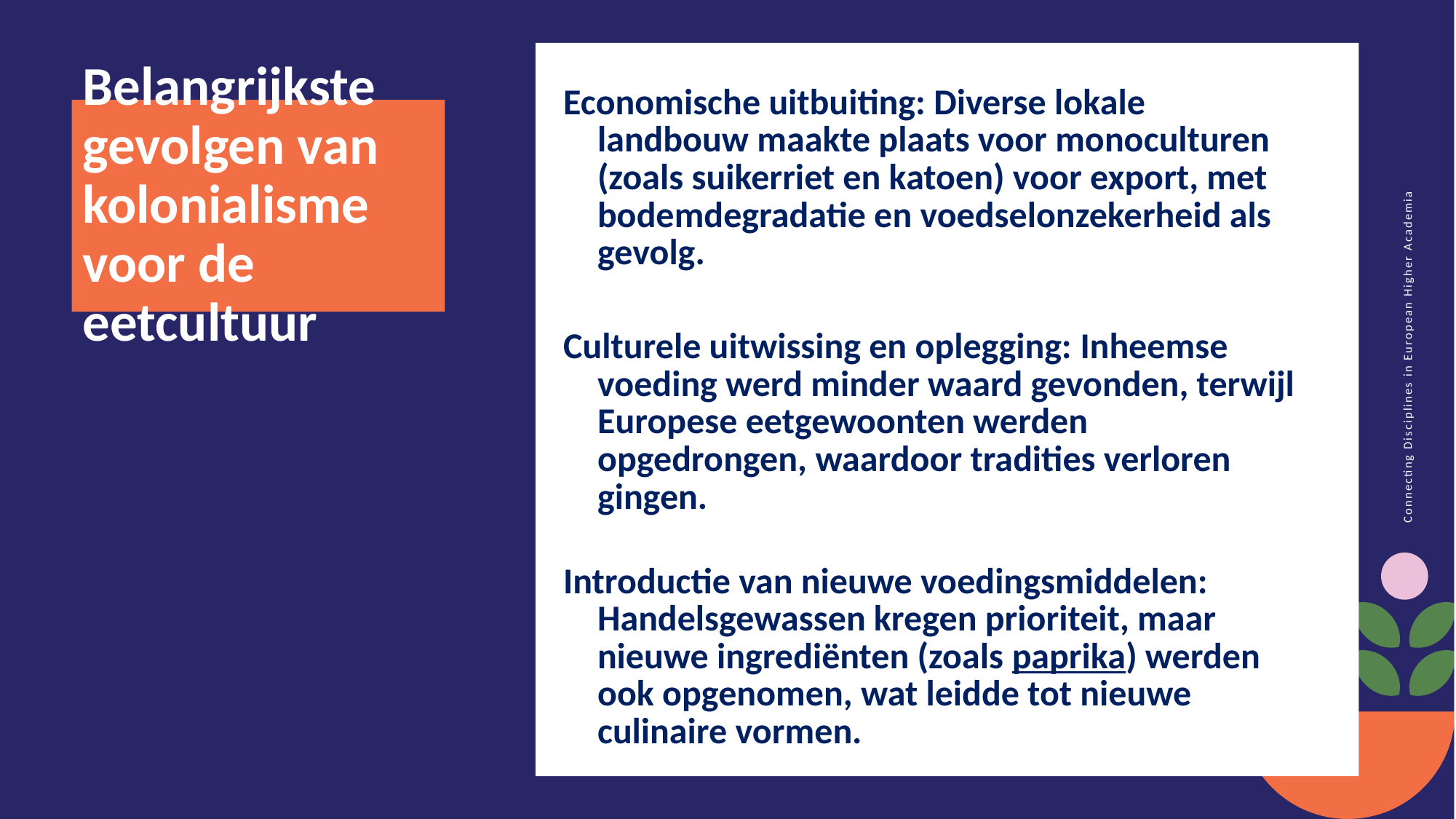

Economische uitbuiting: Diverse lokale landbouw maakte plaats voor monoculturen (zoals suikerriet en katoen) voor export, met bodemdegradatie en voedselonzekerheid als gevolg.

Culturele uitwissing en oplegging: Inheemse voeding werd minder waard gevonden, terwijl Europese eetgewoonten werden opgedrongen, waardoor tradities verloren gingen.
Introductie van nieuwe voedingsmiddelen: Handelsgewassen kregen prioriteit, maar nieuwe ingrediënten (zoals paprika) werden ook opgenomen, wat leidde tot nieuwe culinaire vormen.
Belangrijkste gevolgen van kolonialisme voor de eetcultuur